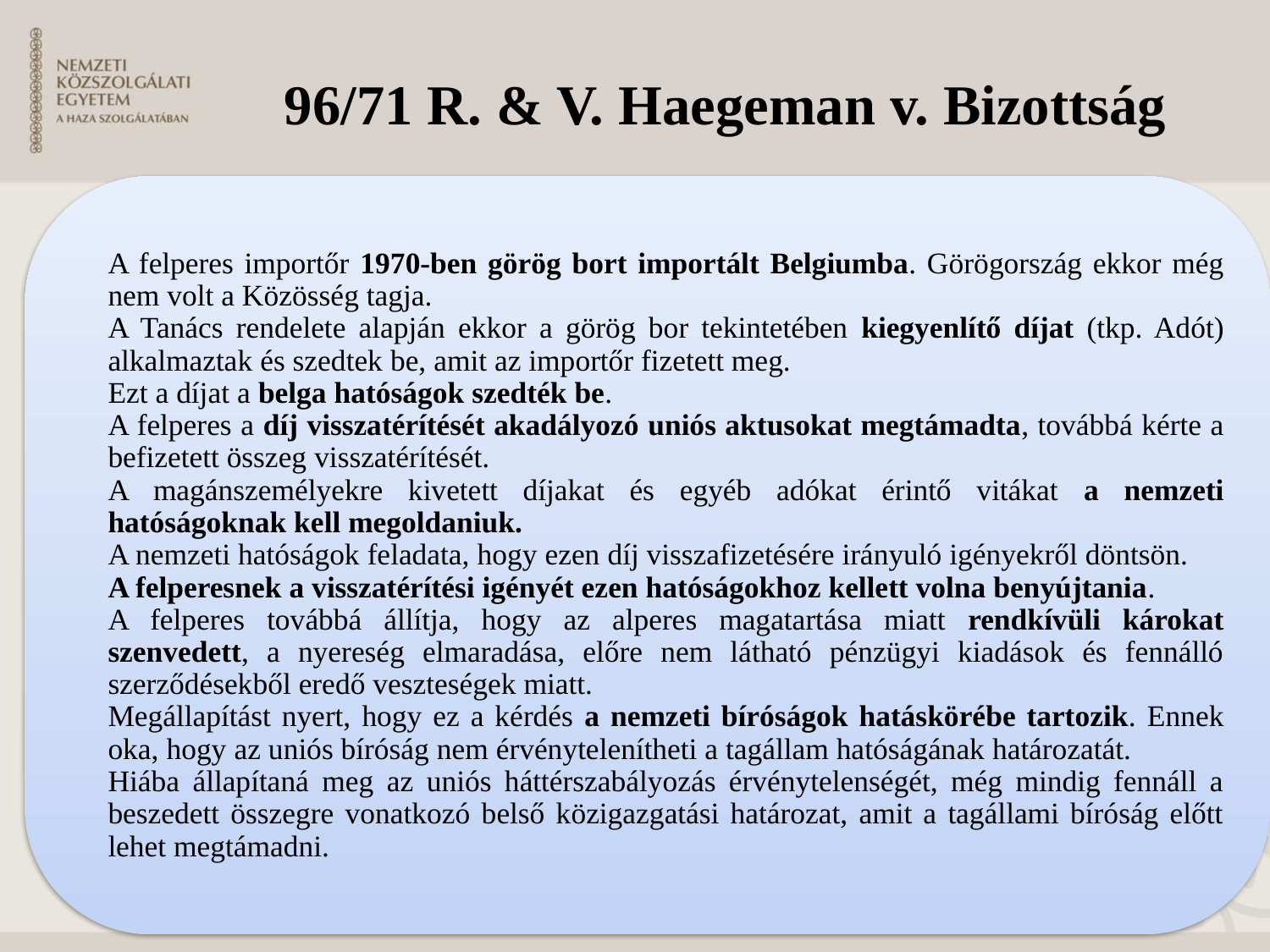

# 96/71 R. & V. Haegeman v. Bizottság
A felperes importőr 1970-ben görög bort importált Belgiumba. Görögország ekkor még nem volt a Közösség tagja.
A Tanács rendelete alapján ekkor a görög bor tekintetében kiegyenlítő díjat (tkp. Adót) alkalmaztak és szedtek be, amit az importőr fizetett meg.
Ezt a díjat a belga hatóságok szedték be.
A felperes a díj visszatérítését akadályozó uniós aktusokat megtámadta, továbbá kérte a befizetett összeg visszatérítését.
A magánszemélyekre kivetett díjakat és egyéb adókat érintő vitákat a nemzeti hatóságoknak kell megoldaniuk.
A nemzeti hatóságok feladata, hogy ezen díj visszafizetésére irányuló igényekről döntsön.
A felperesnek a visszatérítési igényét ezen hatóságokhoz kellett volna benyújtania.
A felperes továbbá állítja, hogy az alperes magatartása miatt rendkívüli károkat szenvedett, a nyereség elmaradása, előre nem látható pénzügyi kiadások és fennálló szerződésekből eredő veszteségek miatt.
Megállapítást nyert, hogy ez a kérdés a nemzeti bíróságok hatáskörébe tartozik. Ennek oka, hogy az uniós bíróság nem érvénytelenítheti a tagállam hatóságának határozatát.
Hiába állapítaná meg az uniós háttérszabályozás érvénytelenségét, még mindig fennáll a beszedett összegre vonatkozó belső közigazgatási határozat, amit a tagállami bíróság előtt lehet megtámadni.